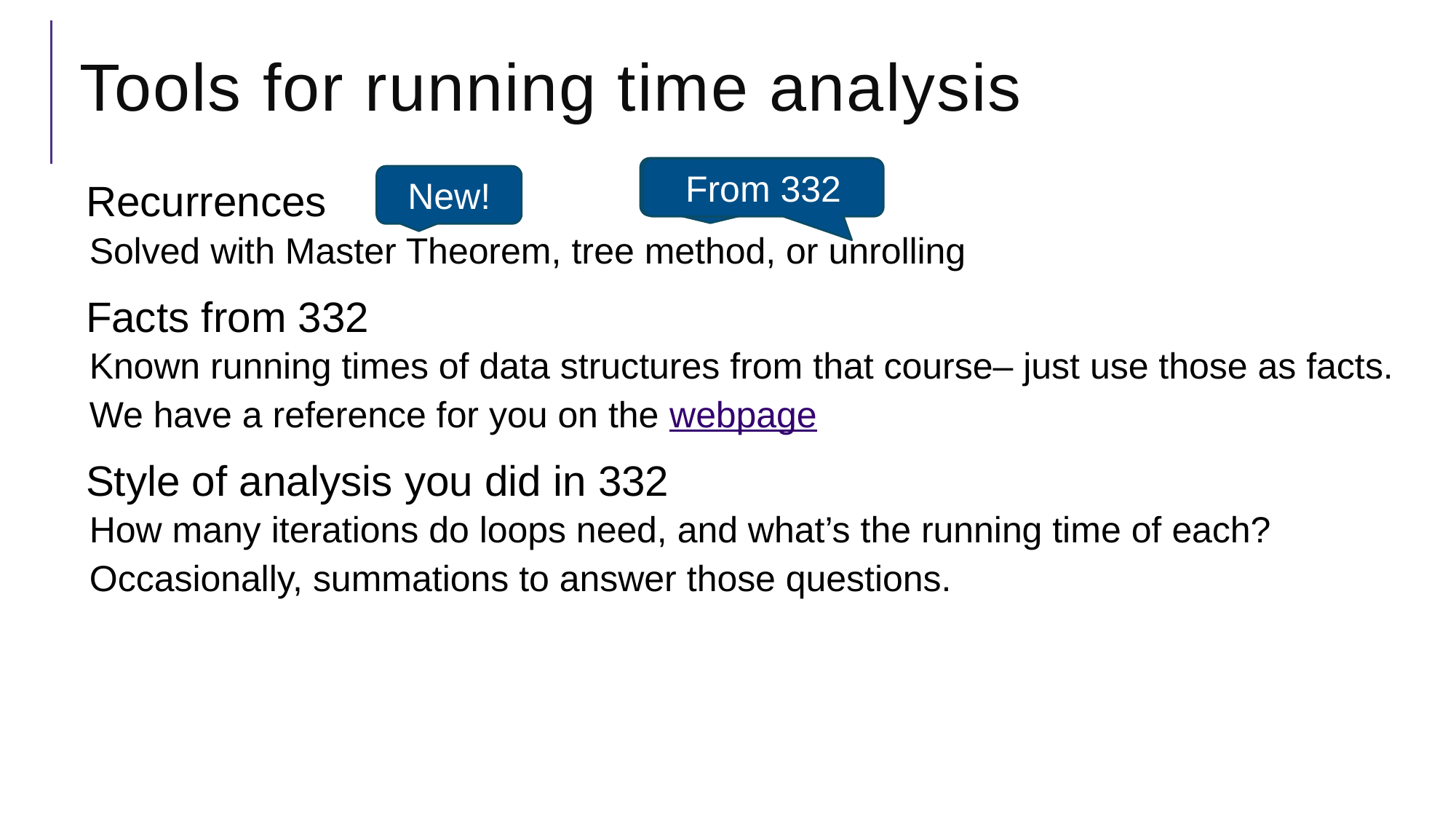

# Tools for running time analysis
From 332
From 332
New!
Recurrences
Solved with Master Theorem, tree method, or unrolling
Facts from 332
Known running times of data structures from that course– just use those as facts.
We have a reference for you on the webpage
Style of analysis you did in 332
How many iterations do loops need, and what’s the running time of each?
Occasionally, summations to answer those questions.